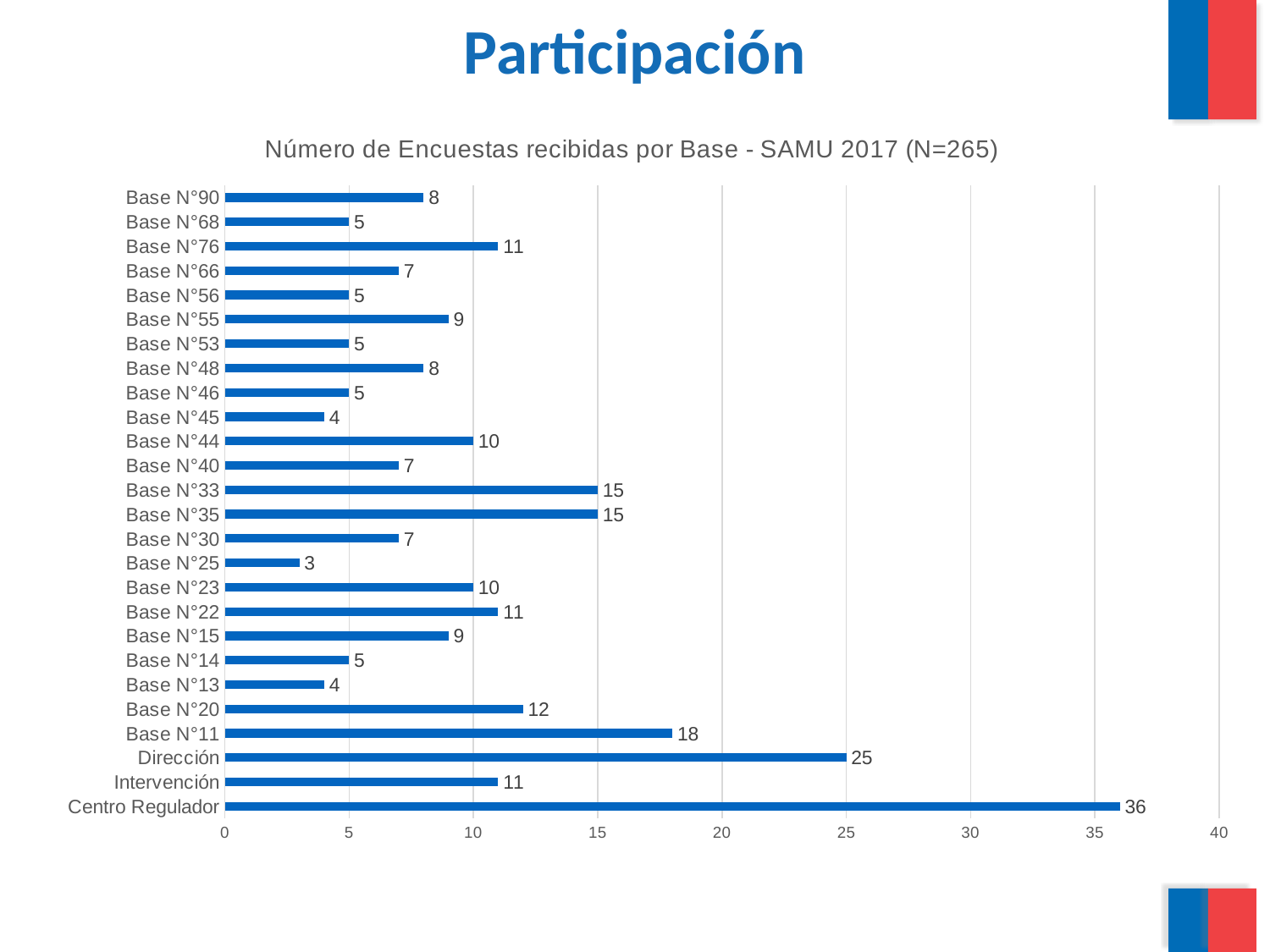

Participación

### Chart: Número de Encuestas recibidas por Base - SAMU 2017 (N=265)

| Category |  |
|---|---|
| Centro Regulador | 36.0 |
| Intervención | 11.0 |
| Dirección | 25.0 |
| Base N°11 | 18.0 |
| Base N°20 | 12.0 |
| Base N°13 | 4.0 |
| Base N°14 | 5.0 |
| Base N°15 | 9.0 |
| Base N°22 | 11.0 |
| Base N°23 | 10.0 |
| Base N°25 | 3.0 |
| Base N°30 | 7.0 |
| Base N°35 | 15.0 |
| Base N°33 | 15.0 |
| Base N°40 | 7.0 |
| Base N°44 | 10.0 |
| Base N°45 | 4.0 |
| Base N°46 | 5.0 |
| Base N°48 | 8.0 |
| Base N°53 | 5.0 |
| Base N°55 | 9.0 |
| Base N°56 | 5.0 |
| Base N°66 | 7.0 |
| Base N°76 | 11.0 |
| Base N°68 | 5.0 |
| Base N°90 | 8.0 |